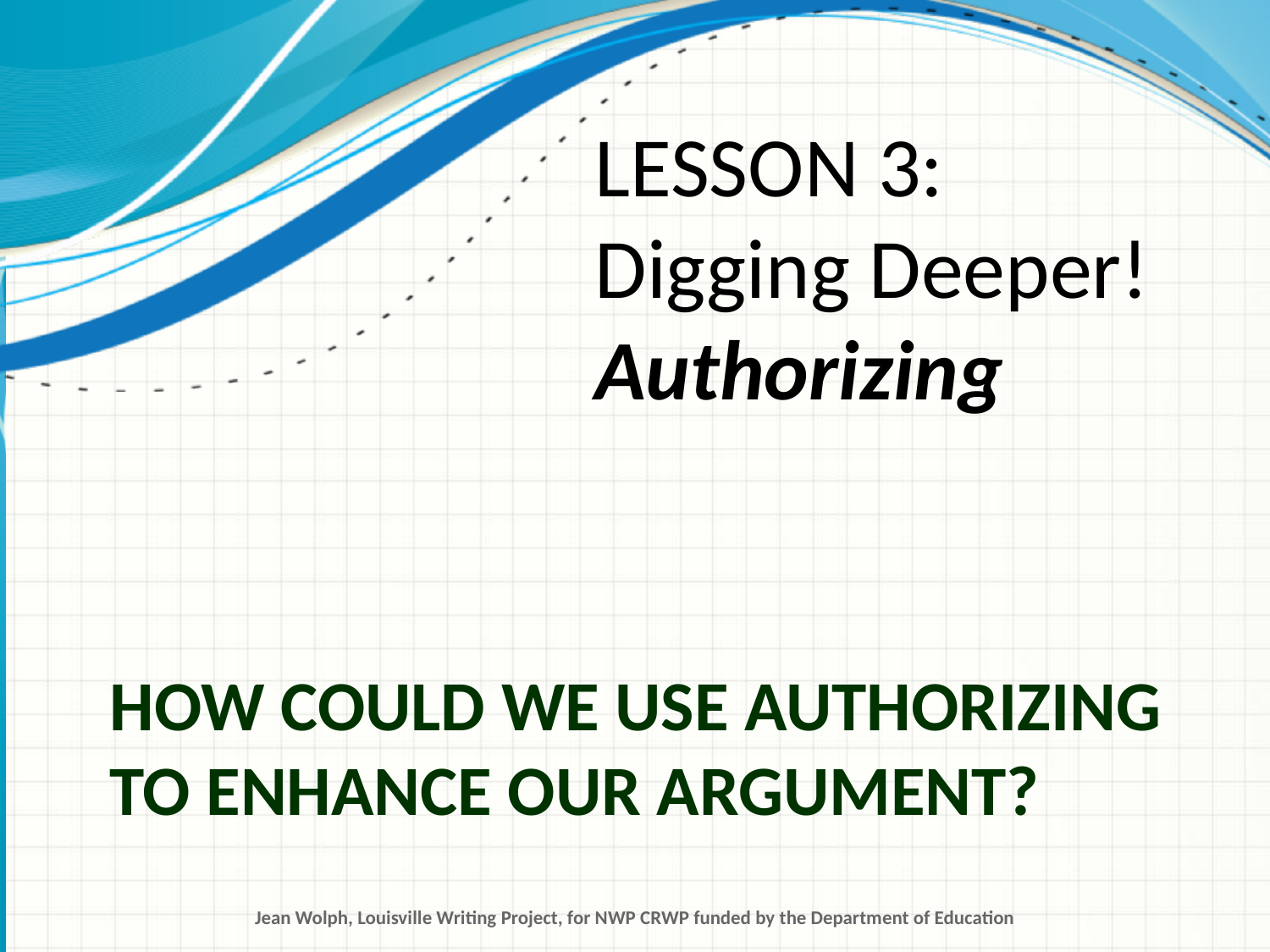

LESSON 3:
Digging Deeper!
Authorizing
# How could we use AUTHORIZING to enhance our argument?
Jean Wolph, Louisville Writing Project, for NWP CRWP funded by the Department of Education